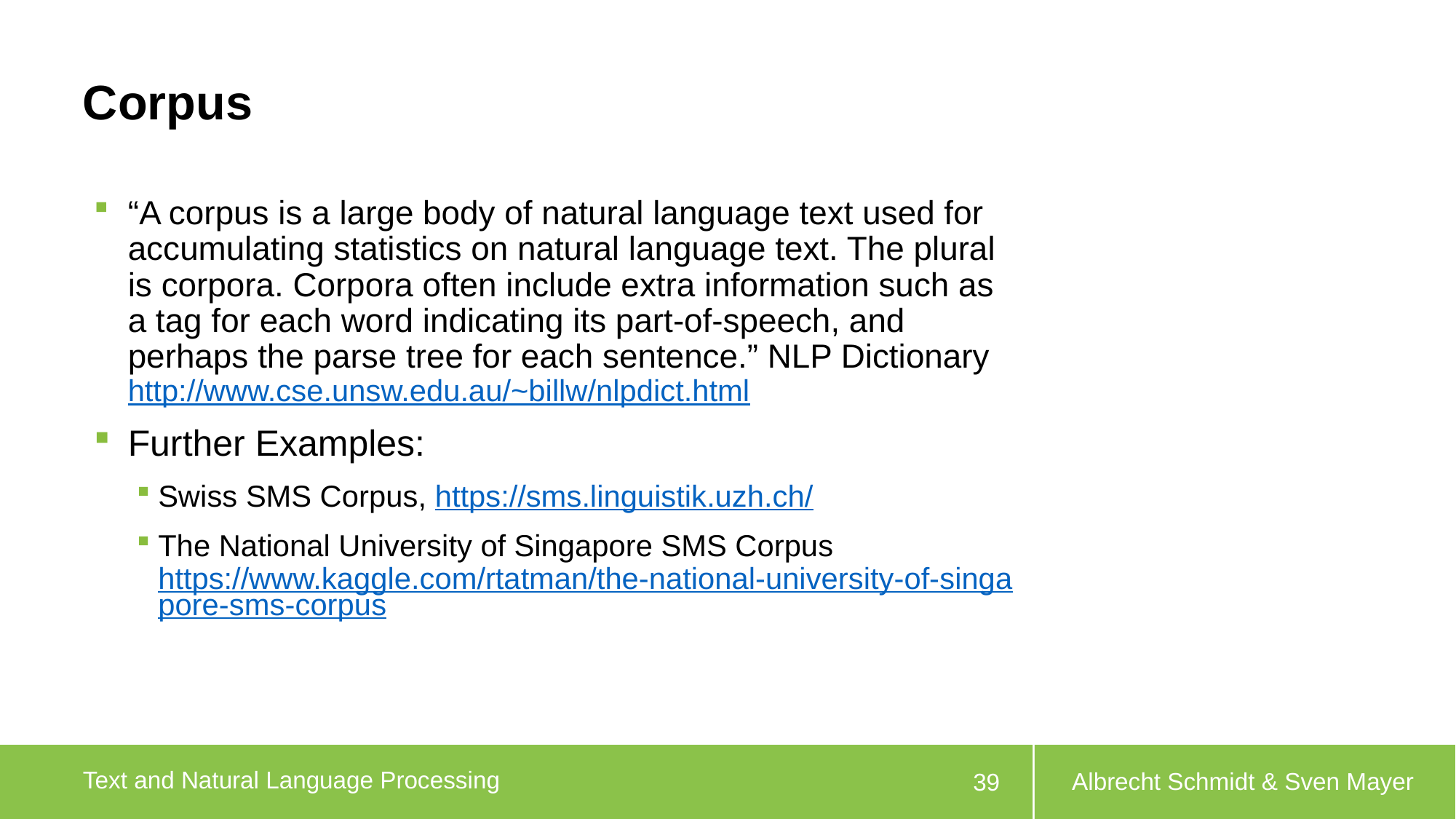

# Corpus
“A corpus is a large body of natural language text used for accumulating statistics on natural language text. The plural is corpora. Corpora often include extra information such as a tag for each word indicating its part-of-speech, and perhaps the parse tree for each sentence.” NLP Dictionary http://www.cse.unsw.edu.au/~billw/nlpdict.html
Further Examples:
Swiss SMS Corpus, https://sms.linguistik.uzh.ch/
The National University of Singapore SMS Corpus https://www.kaggle.com/rtatman/the-national-university-of-singapore-sms-corpus
Albrecht Schmidt & Sven Mayer
39